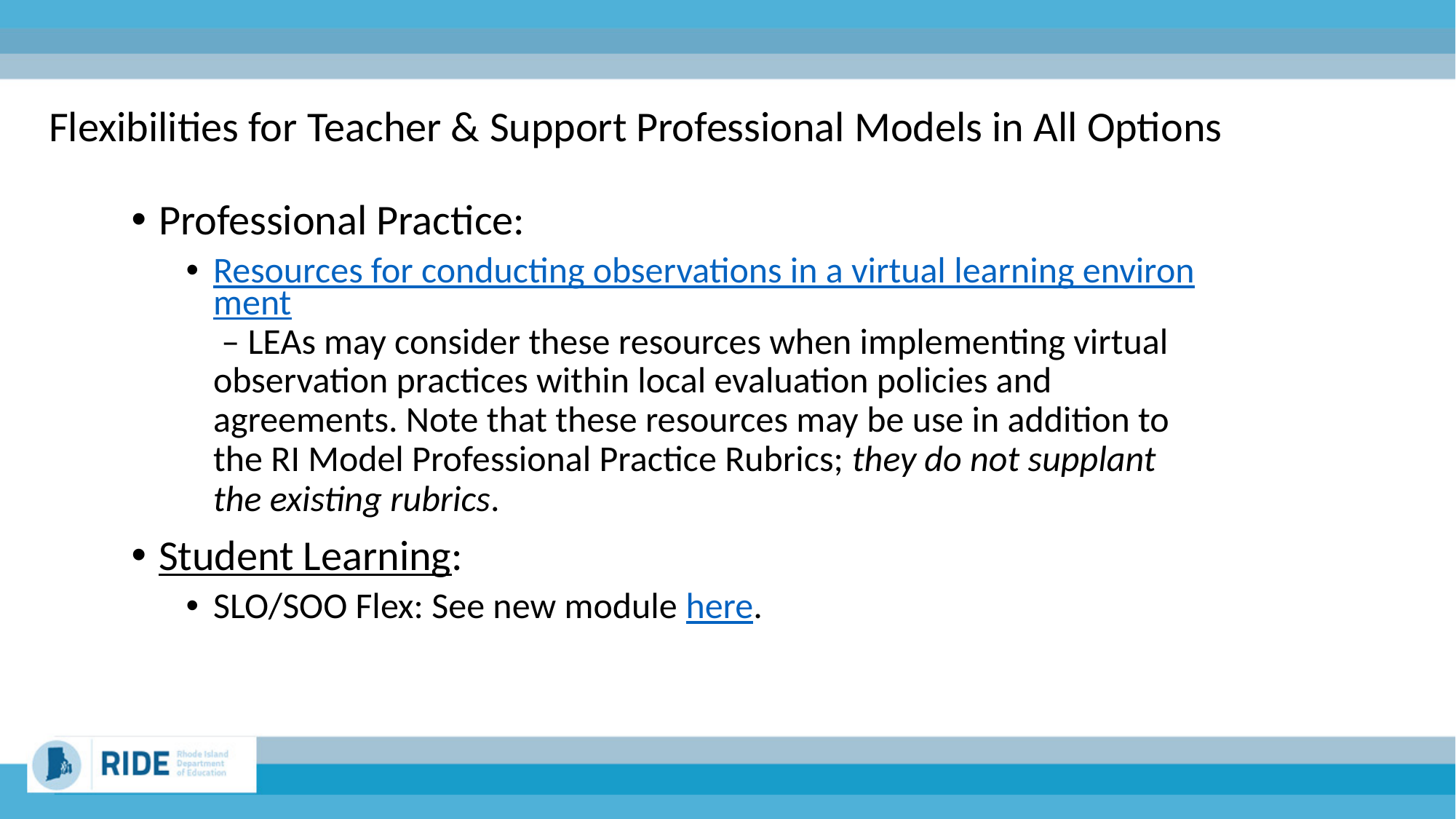

# Flexibilities for Teacher & Support Professional Models in All Options
Professional Practice:
Resources for conducting observations in a virtual learning environment – LEAs may consider these resources when implementing virtual observation practices within local evaluation policies and agreements. Note that these resources may be use in addition to the RI Model Professional Practice Rubrics; they do not supplant the existing rubrics.
Student Learning:
SLO/SOO Flex: See new module here.